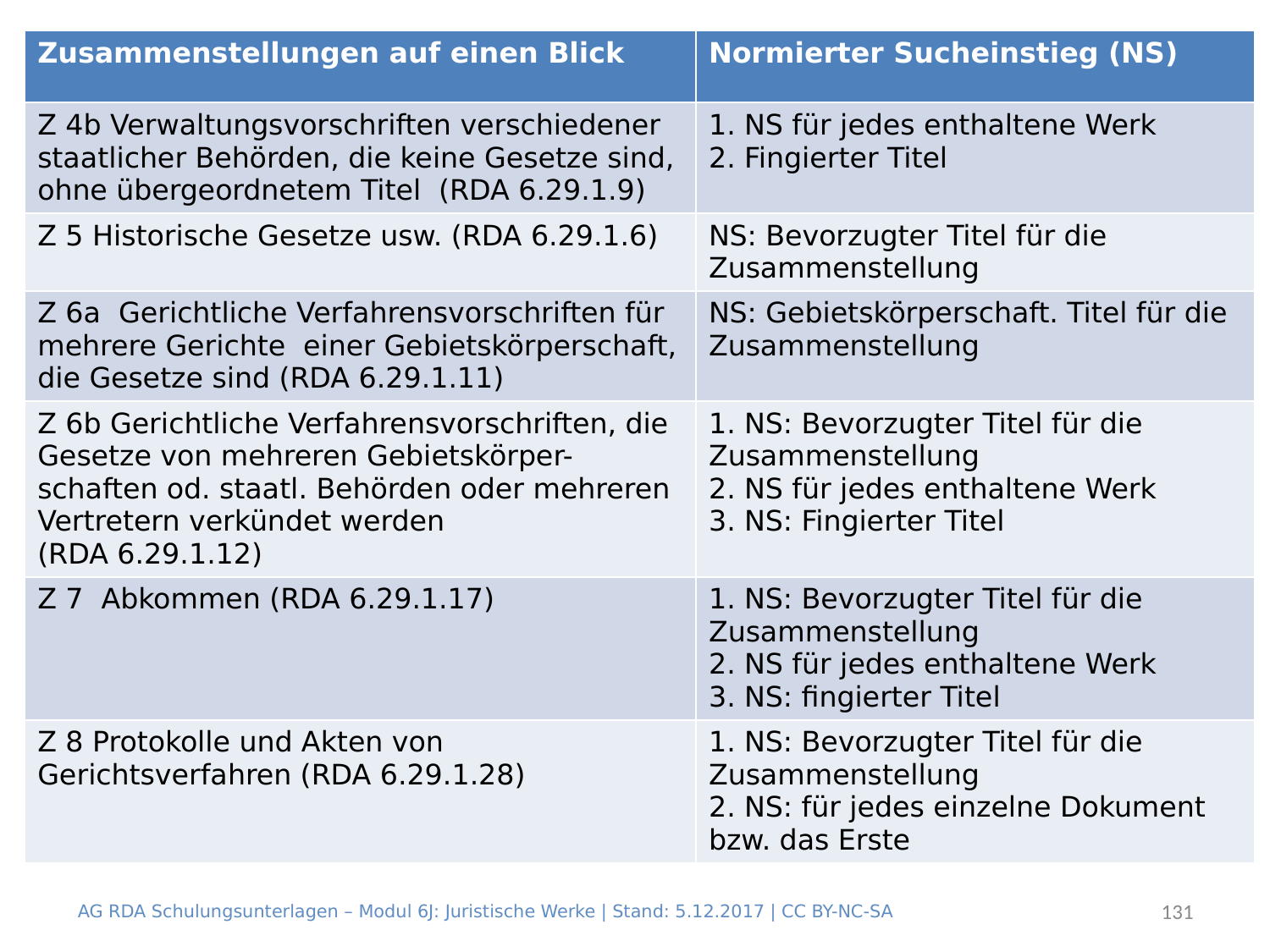

| Zusammenstellungen auf einen Blick | Normierter Sucheinstieg (NS) |
| --- | --- |
| Z 4b Verwaltungsvorschriften verschiedener staatlicher Behörden, die keine Gesetze sind, ohne übergeordnetem Titel (RDA 6.29.1.9) | 1. NS für jedes enthaltene Werk 2. Fingierter Titel |
| Z 5 Historische Gesetze usw. (RDA 6.29.1.6) | NS: Bevorzugter Titel für die Zusammenstellung |
| Z 6a Gerichtliche Verfahrensvorschriften für mehrere Gerichte einer Gebietskörperschaft, die Gesetze sind (RDA 6.29.1.11) | NS: Gebietskörperschaft. Titel für die Zusammenstellung |
| Z 6b Gerichtliche Verfahrensvorschriften, die Gesetze von mehreren Gebietskörper-schaften od. staatl. Behörden oder mehreren Vertretern verkündet werden (RDA 6.29.1.12) | 1. NS: Bevorzugter Titel für die Zusammenstellung 2. NS für jedes enthaltene Werk 3. NS: Fingierter Titel |
| Z 7 Abkommen (RDA 6.29.1.17) | 1. NS: Bevorzugter Titel für die Zusammenstellung 2. NS für jedes enthaltene Werk 3. NS: fingierter Titel |
| Z 8 Protokolle und Akten von Gerichtsverfahren (RDA 6.29.1.28) | 1. NS: Bevorzugter Titel für die Zusammenstellung 2. NS: für jedes einzelne Dokument bzw. das Erste |
AG RDA Schulungsunterlagen – Modul 6J: Juristische Werke | Stand: 5.12.2017 | CC BY-NC-SA
131